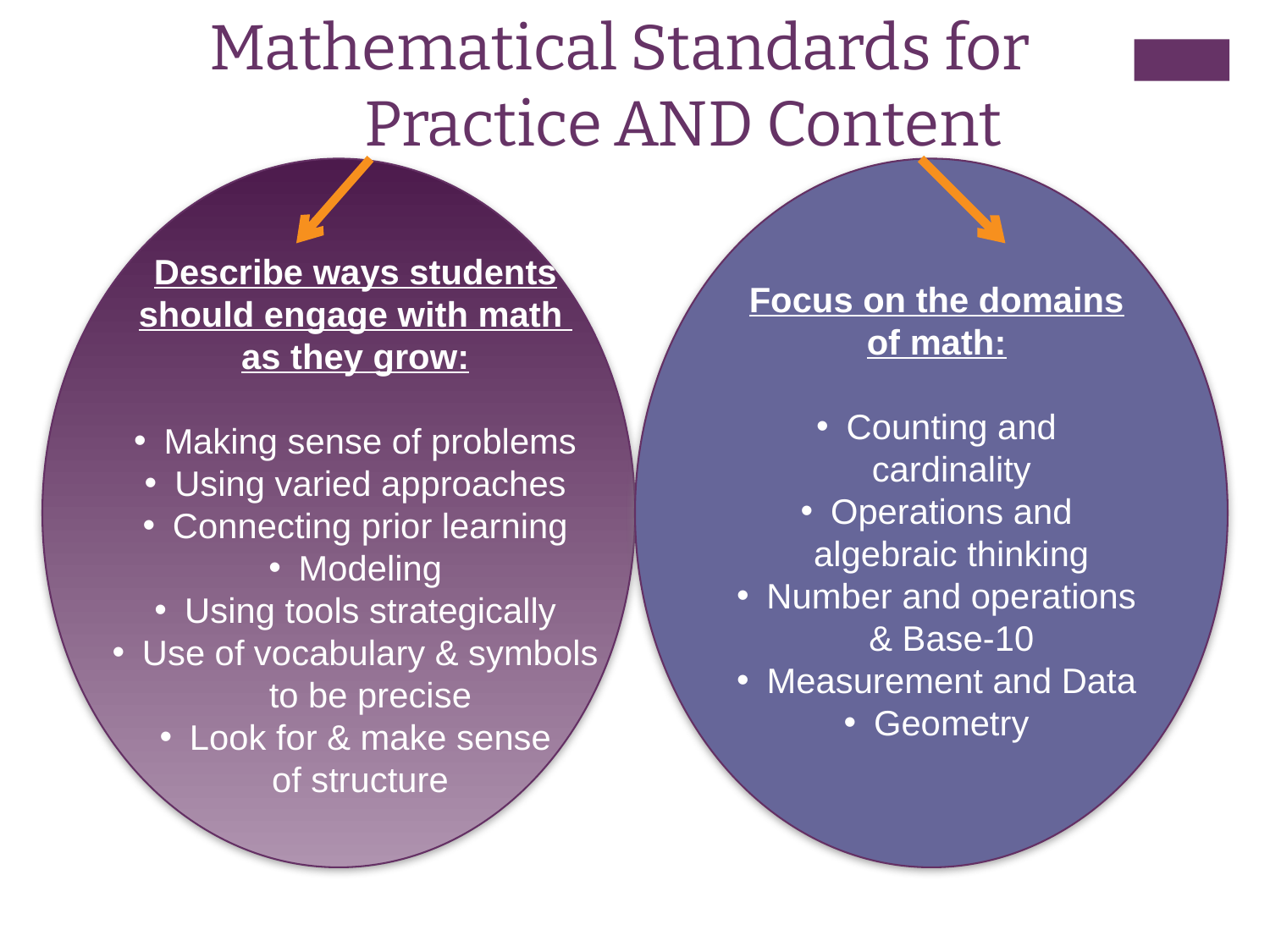

Mathematical Standards for
	Practice AND Content

Describe ways students should engage with math
as they grow:

Making sense of problems
Using varied approaches
Connecting prior learning
Modeling
Using tools strategically
Use of vocabulary & symbols to be precise
Look for & make sense
 of structure
Focus on the domains of math:

Counting and cardinality
Operations and algebraic thinking
Number and operations & Base-10
Measurement and Data
Geometry